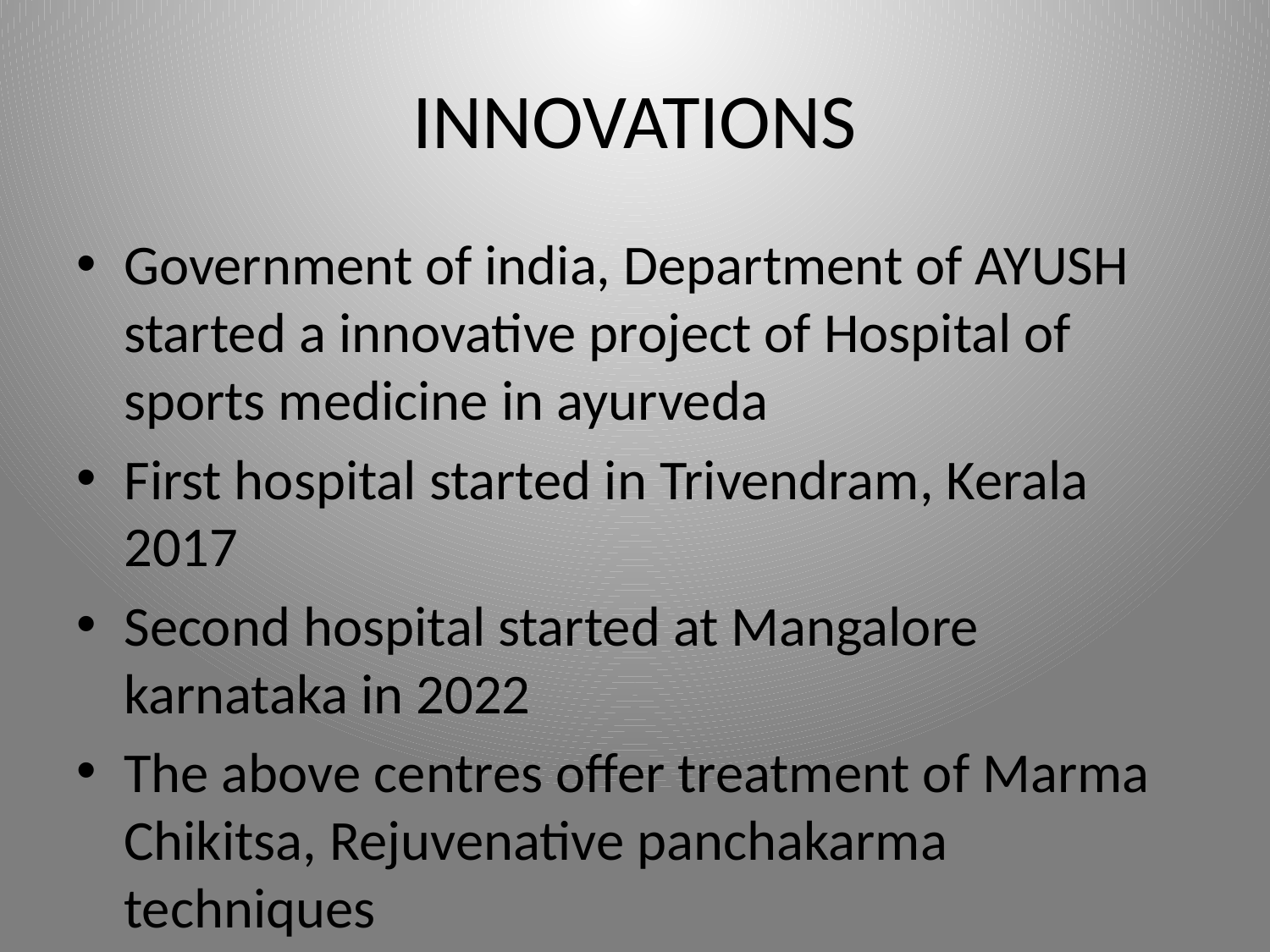

# INNOVATIONS
Government of india, Department of AYUSH started a innovative project of Hospital of sports medicine in ayurveda
First hospital started in Trivendram, Kerala 2017
Second hospital started at Mangalore karnataka in 2022
The above centres offer treatment of Marma Chikitsa, Rejuvenative panchakarma techniques